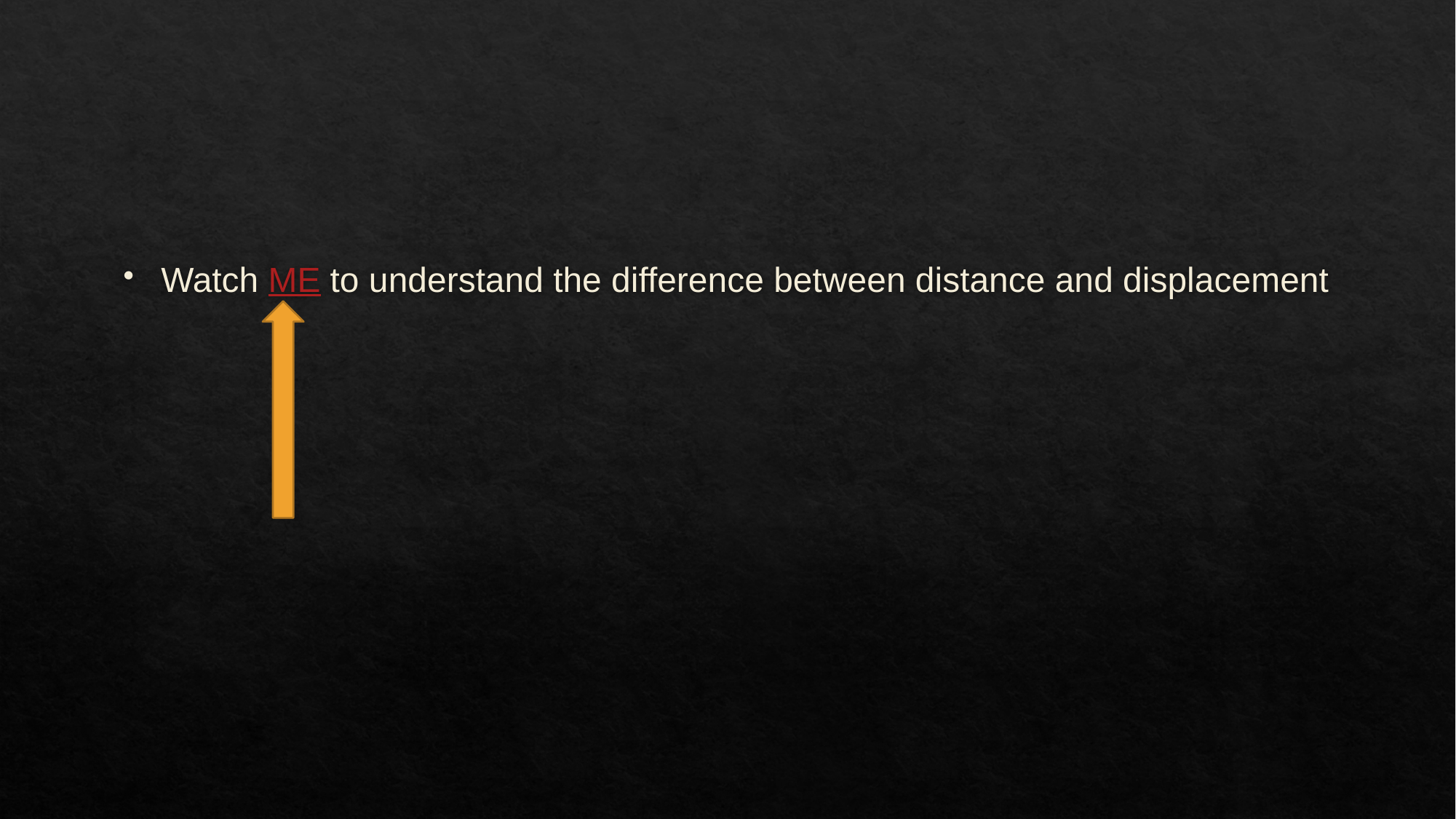

#
Watch ME to understand the difference between distance and displacement